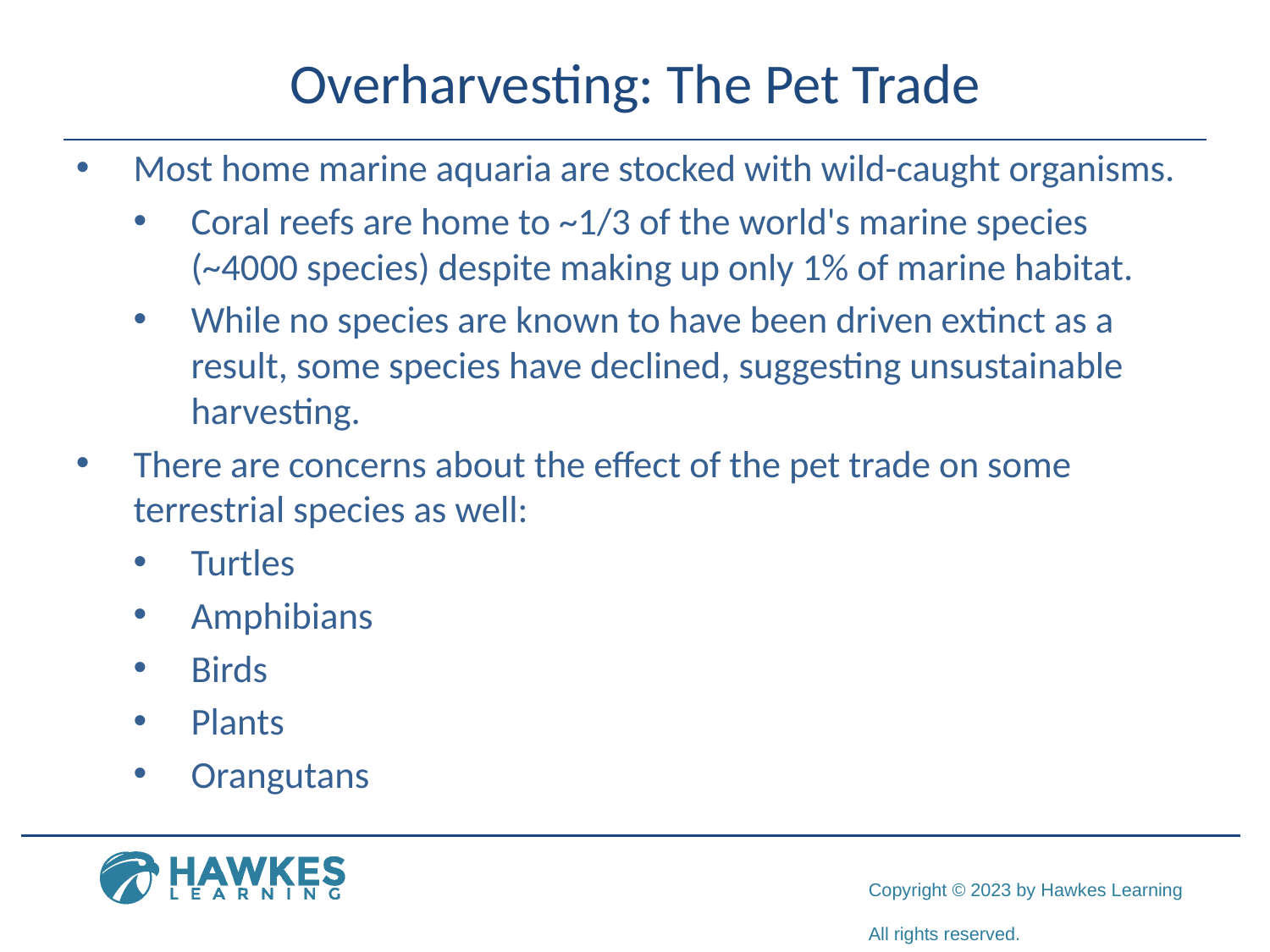

# Overharvesting: The Pet Trade
Most home marine aquaria are stocked with wild-caught organisms.
Coral reefs are home to ~1/3 of the world's marine species (~4000 species) despite making up only 1% of marine habitat.
While no species are known to have been driven extinct as a result, some species have declined, suggesting unsustainable harvesting.
There are concerns about the effect of the pet trade on some terrestrial species as well:
Turtles
Amphibians
Birds
Plants
Orangutans